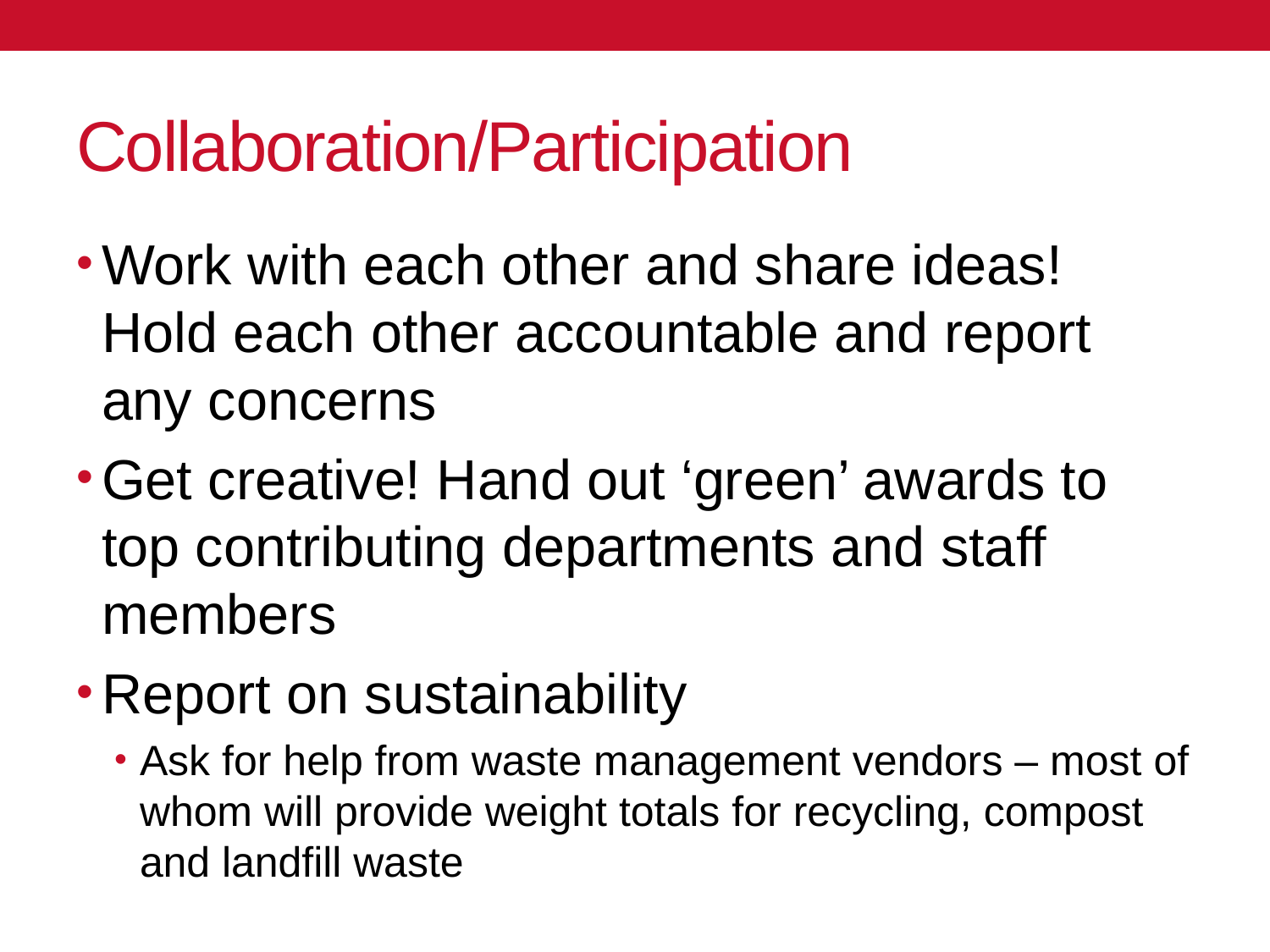

# Collaboration/Participation
Work with each other and share ideas! Hold each other accountable and report any concerns
Get creative! Hand out ‘green’ awards to top contributing departments and staff members
Report on sustainability
Ask for help from waste management vendors – most of whom will provide weight totals for recycling, compost and landfill waste